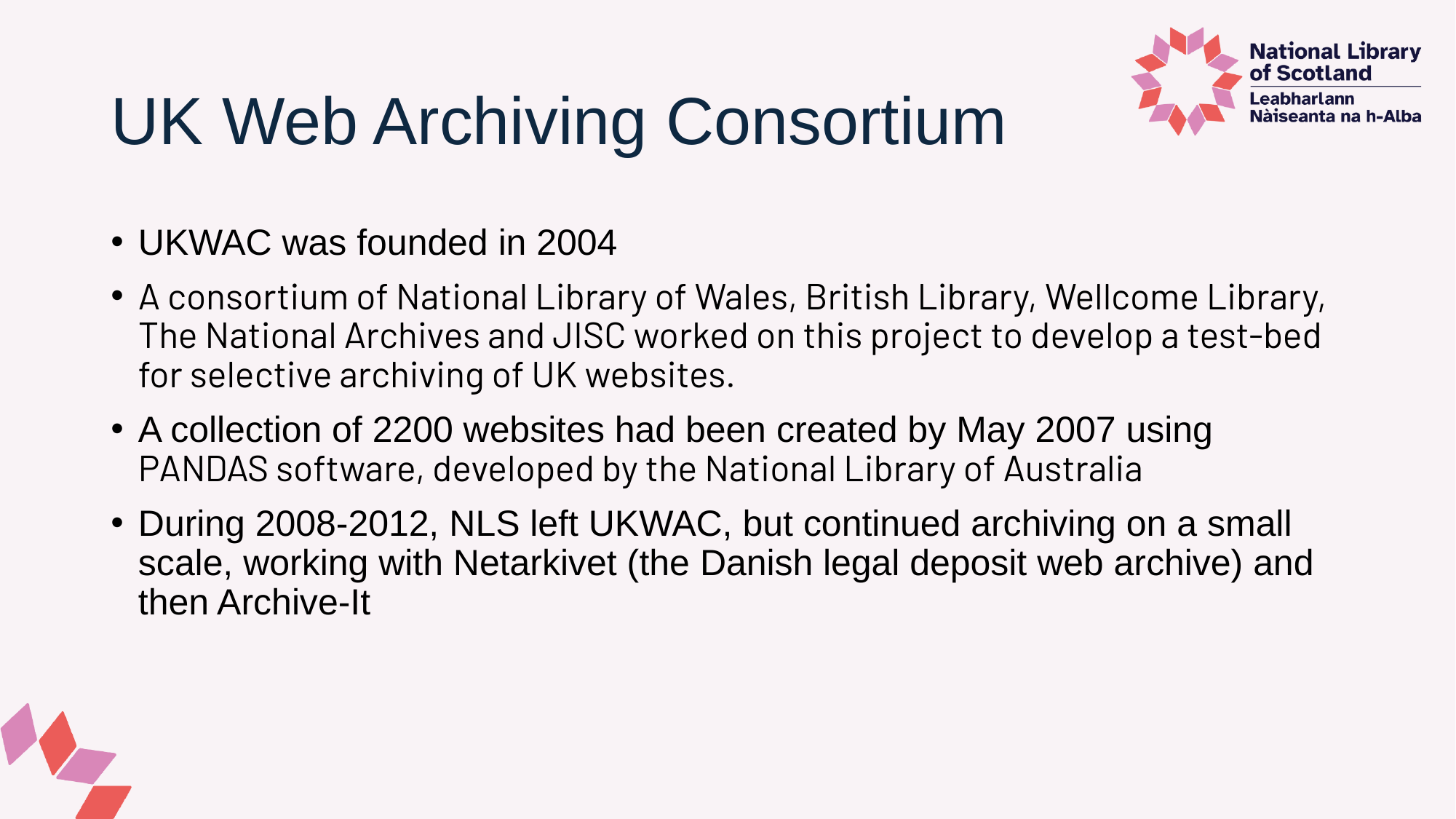

# UK Web Archiving Consortium
UKWAC was founded in 2004
A consortium of National Library of Wales, British Library, Wellcome Library, The National Archives and JISC worked on this project to develop a test-bed for selective archiving of UK websites.
A collection of 2200 websites had been created by May 2007 using PANDAS software, developed by the National Library of Australia
During 2008-2012, NLS left UKWAC, but continued archiving on a small scale, working with Netarkivet (the Danish legal deposit web archive) and then Archive-It